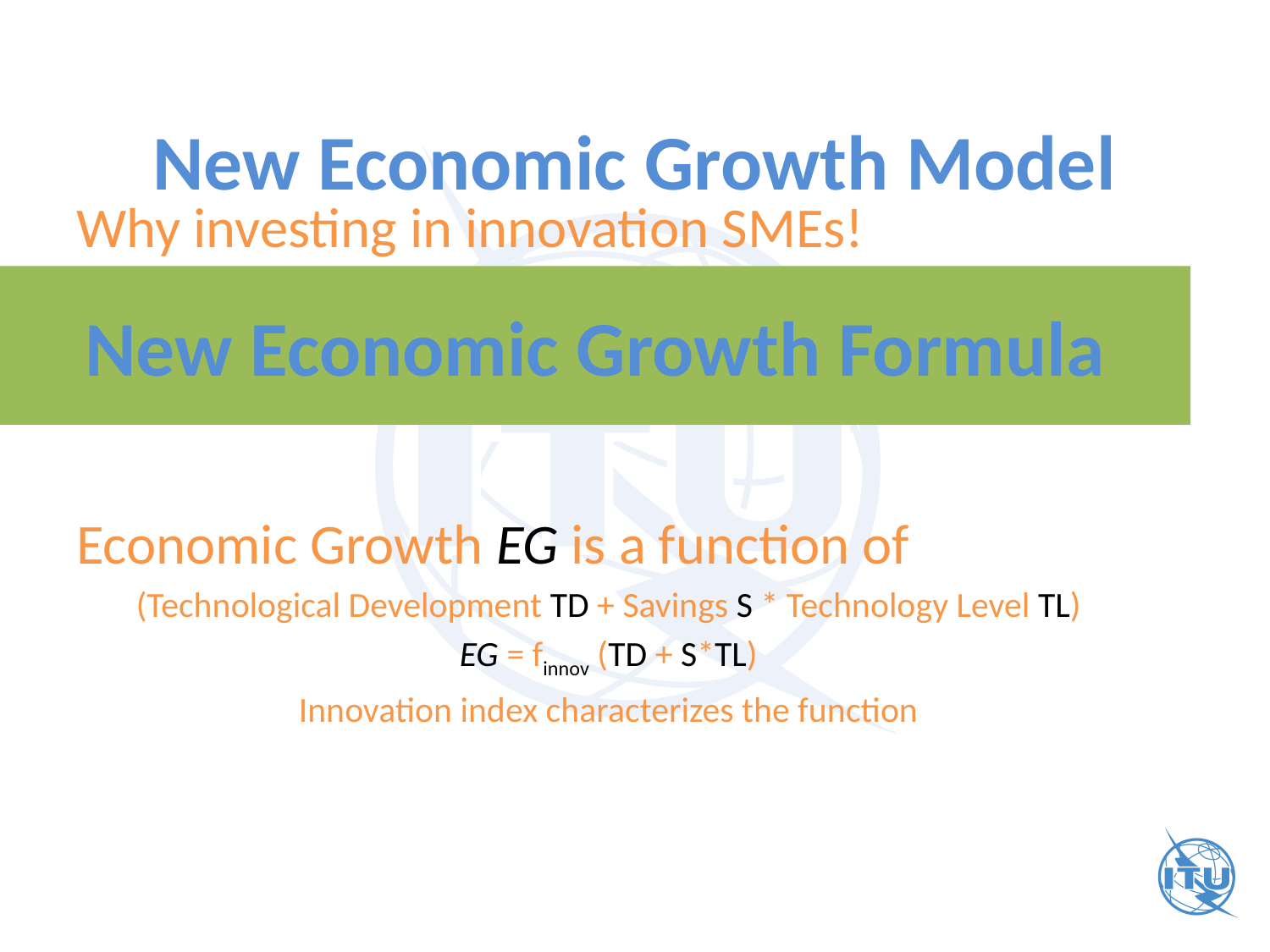

New Economic Growth Model

Why investing in innovation SMEs!

Economic Growth EG is a function of
(Technological Development TD + Savings S * Technology Level TL)
EG = finnov (TD + S*TL)
Innovation index characterizes the function
# New Economic Growth Formula